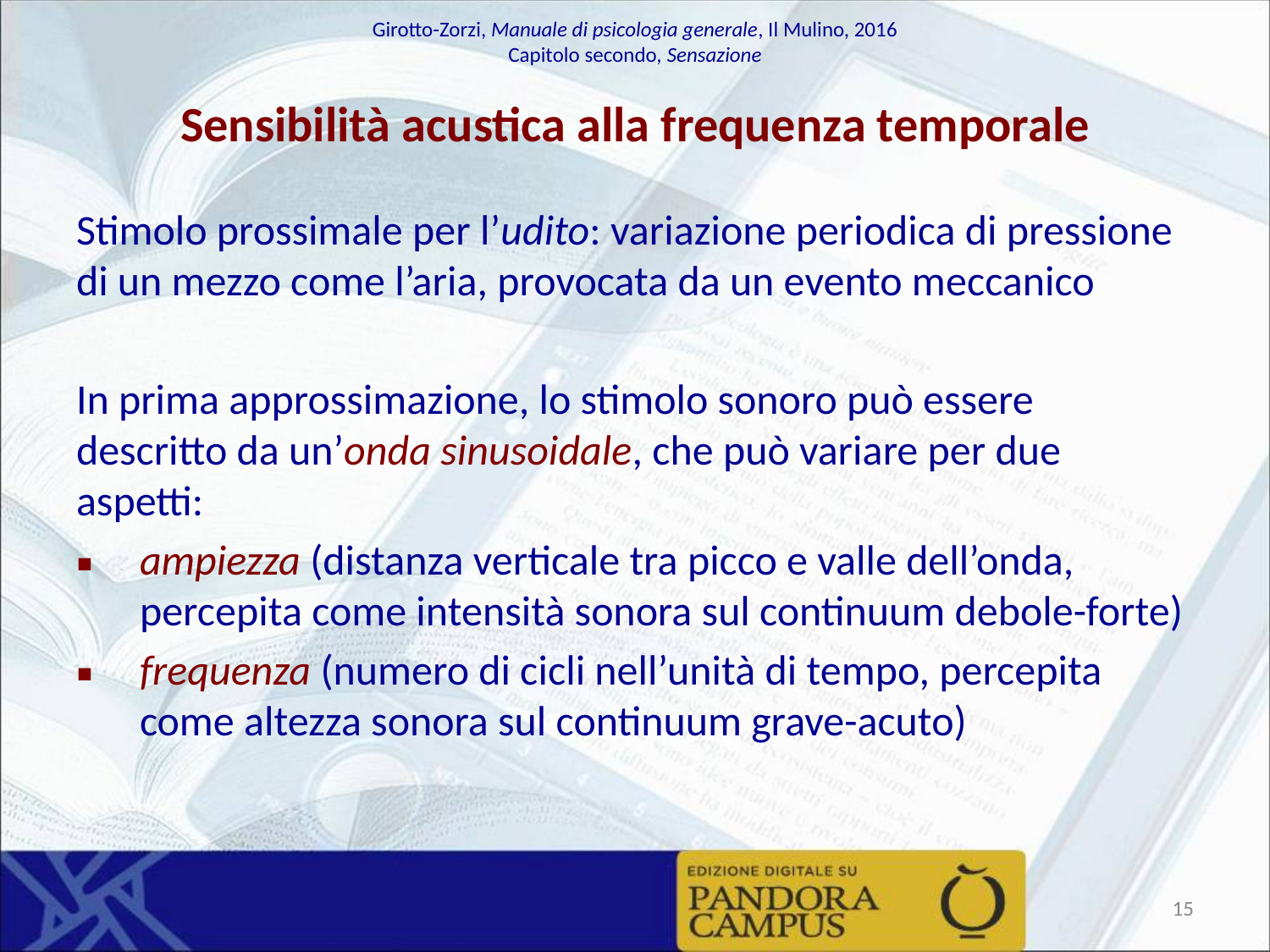

# Sensibilità acustica alla frequenza temporale
Stimolo prossimale per l’udito: variazione periodica di pressione di un mezzo come l’aria, provocata da un evento meccanico

In prima approssimazione, lo stimolo sonoro può essere descritto da un’onda sinusoidale, che può variare per due aspetti:
ampiezza (distanza verticale tra picco e valle dell’onda, percepita come intensità sonora sul continuum debole-forte)
frequenza (numero di cicli nell’unità di tempo, percepita come altezza sonora sul continuum grave-acuto)

15